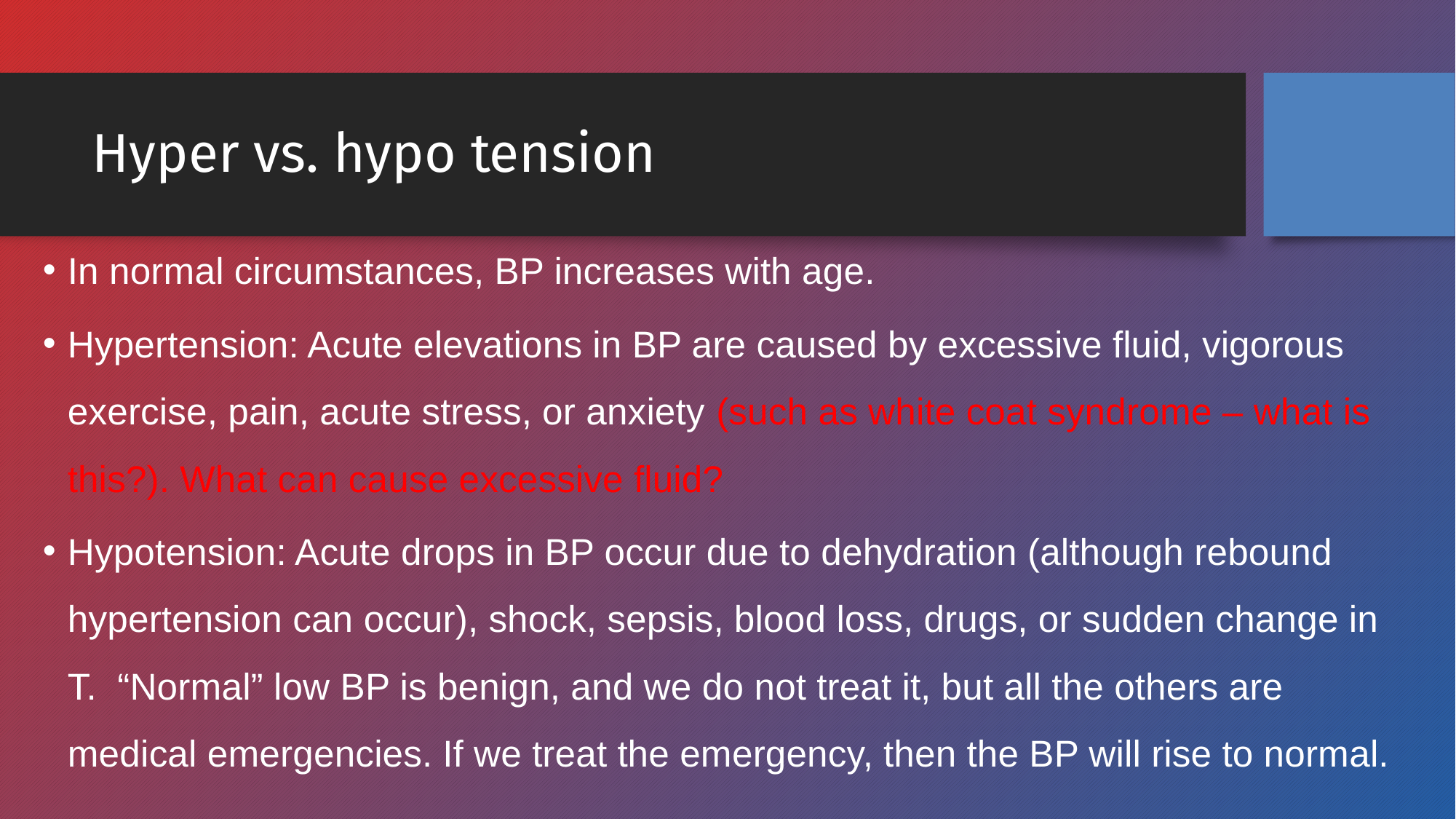

# Hyper vs. hypo tension
In normal circumstances, BP increases with age.
Hypertension: Acute elevations in BP are caused by excessive fluid, vigorous exercise, pain, acute stress, or anxiety (such as white coat syndrome – what is this?). What can cause excessive fluid?
Hypotension: Acute drops in BP occur due to dehydration (although rebound hypertension can occur), shock, sepsis, blood loss, drugs, or sudden change in T.  “Normal” low BP is benign, and we do not treat it, but all the others are medical emergencies. If we treat the emergency, then the BP will rise to normal.